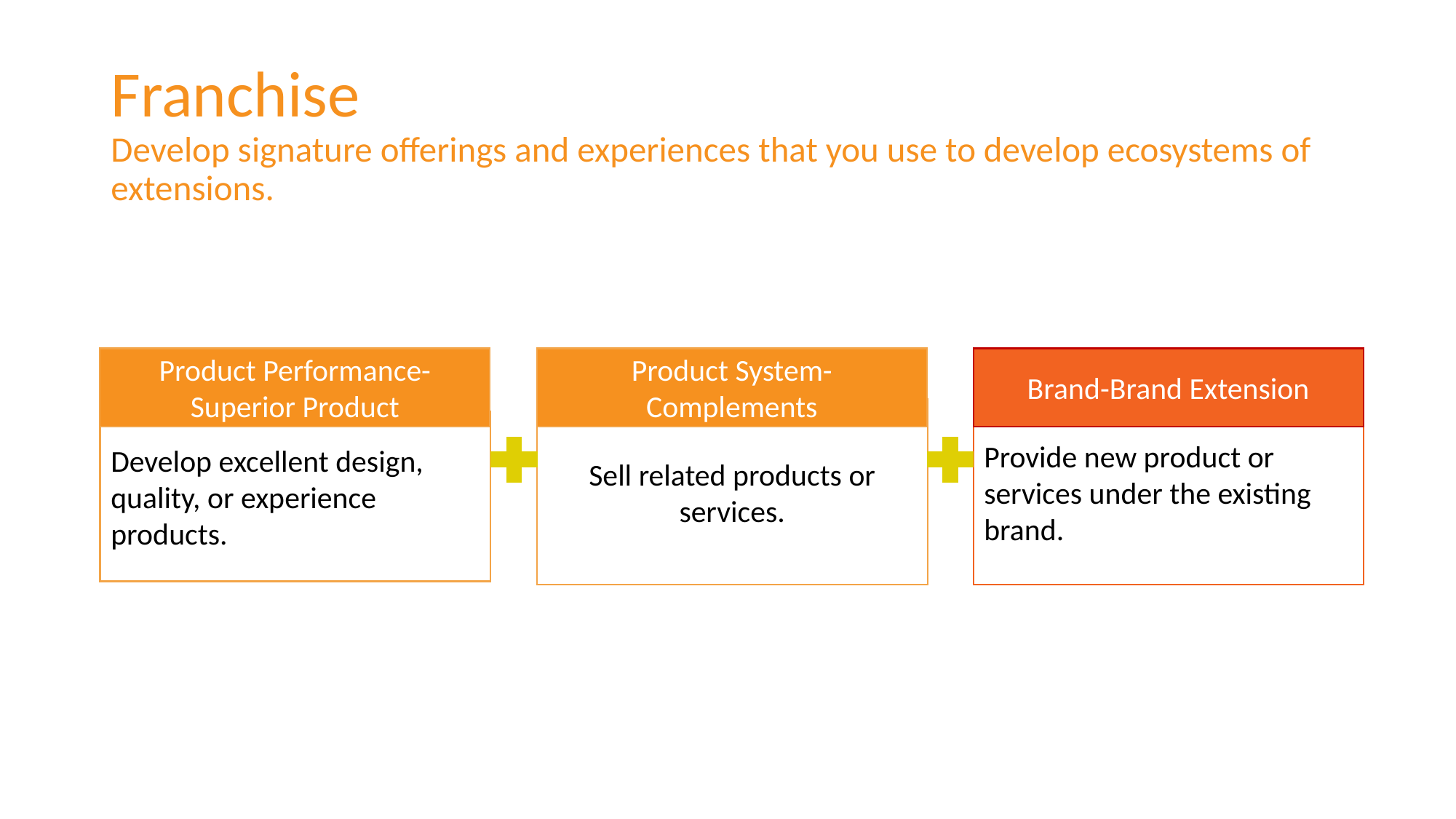

# Franchise Develop signature offerings and experiences that you use to develop ecosystems of extensions.
Product Performance-Superior Product
Product System-Complements
Brand-Brand Extension
Sell related products or services.
Provide new product or services under the existing brand.
Develop excellent design, quality, or experience products.